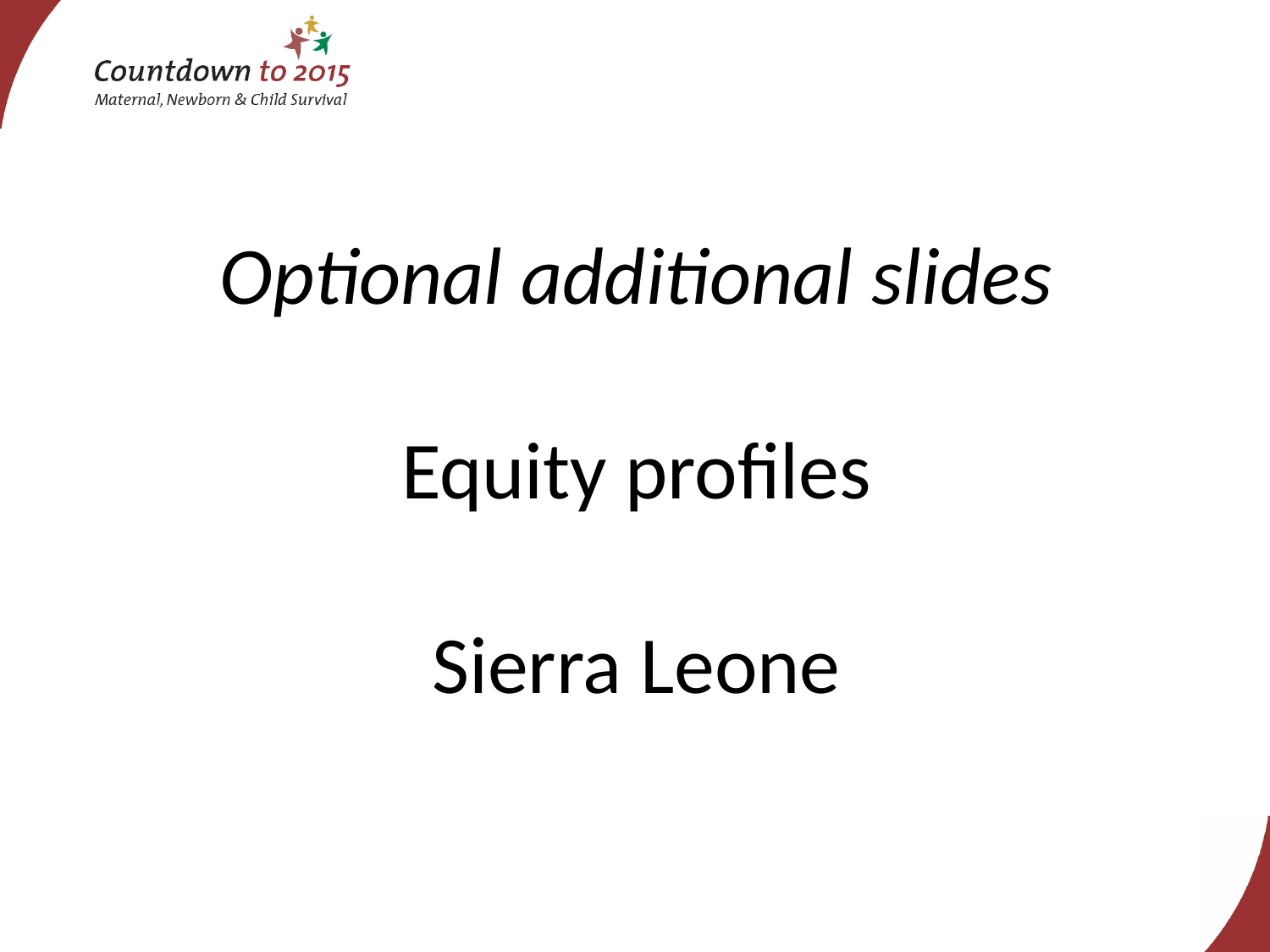

# Optional additional slides Equity profiles Sierra Leone